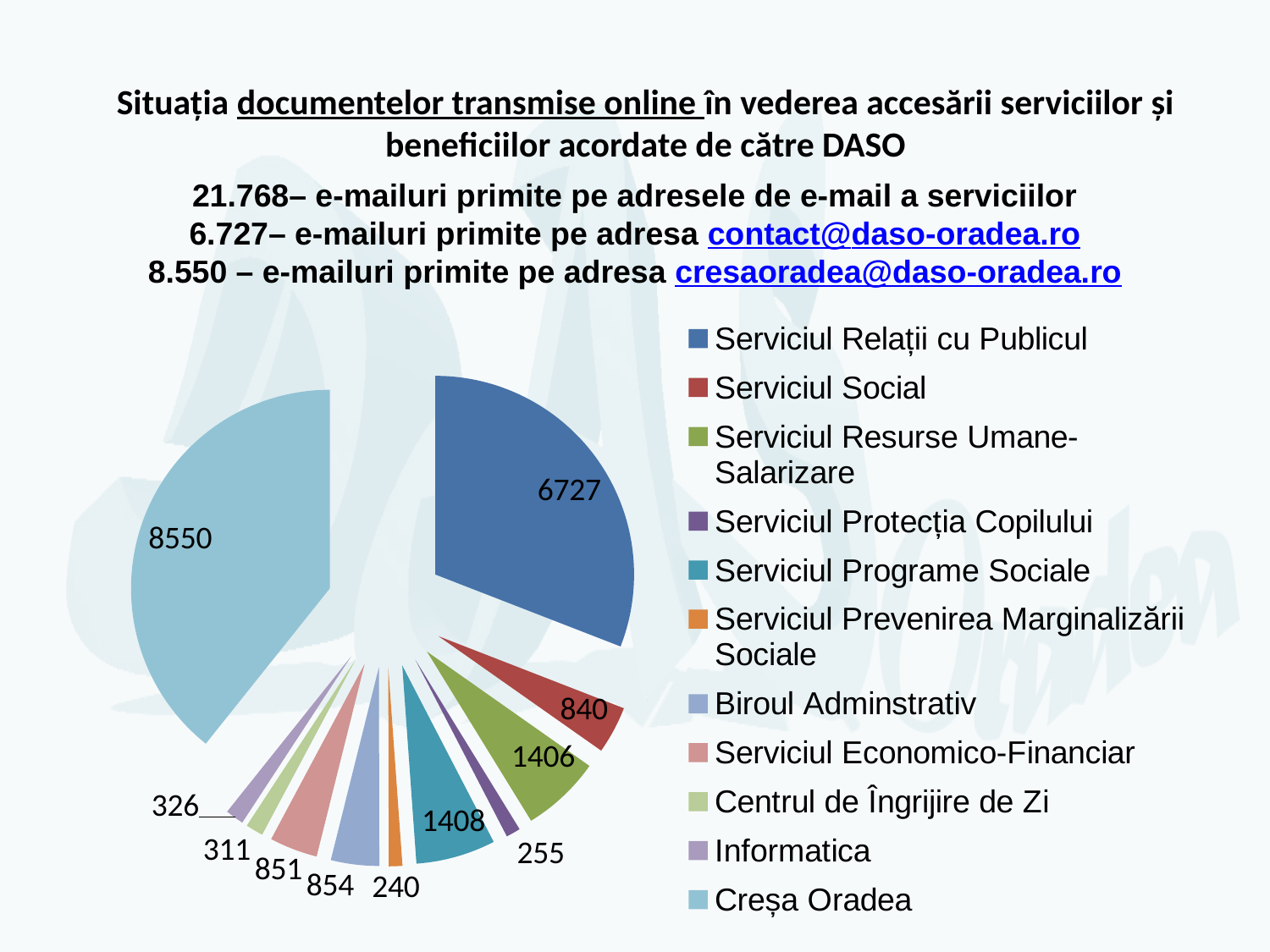

# Situația documentelor transmise online în vederea accesării serviciilor și beneficiilor acordate de către DASO
21.768– e-mailuri primite pe adresele de e-mail a serviciilor
6.727– e-mailuri primite pe adresa contact@daso-oradea.ro
8.550 – e-mailuri primite pe adresa cresaoradea@daso-oradea.ro

### Chart

| Category | E-mailuri transmise |
|---|---|
| Serviciul Relații cu Publicul | 6727.0 |
| Serviciul Social | 840.0 |
| Serviciul Resurse Umane-Salarizare | 1406.0 |
| Serviciul Protecția Copilului | 255.0 |
| Serviciul Programe Sociale | 1408.0 |
| Serviciul Prevenirea Marginalizării Sociale | 240.0 |
| Biroul Adminstrativ | 854.0 |
| Serviciul Economico-Financiar  | 851.0 |
| Centrul de Îngrijire de Zi | 311.0 |
| Informatica | 326.0 |
| Creșa Oradea | 8550.0 |